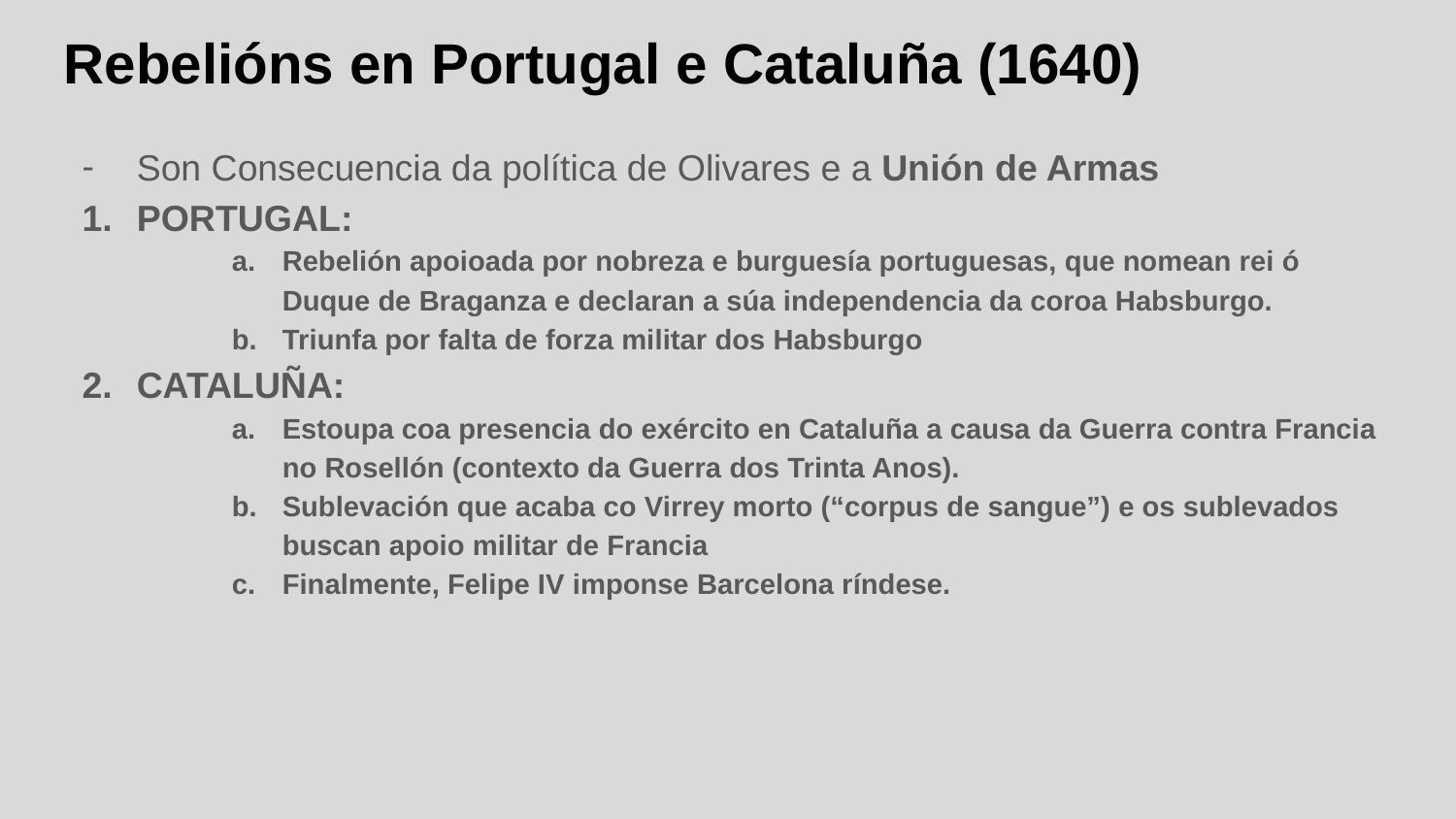

Rebelións en Portugal e Cataluña (1640)
Son Consecuencia da política de Olivares e a Unión de Armas
PORTUGAL:
Rebelión apoioada por nobreza e burguesía portuguesas, que nomean rei ó Duque de Braganza e declaran a súa independencia da coroa Habsburgo.
Triunfa por falta de forza militar dos Habsburgo
CATALUÑA:
Estoupa coa presencia do exército en Cataluña a causa da Guerra contra Francia no Rosellón (contexto da Guerra dos Trinta Anos).
Sublevación que acaba co Virrey morto (“corpus de sangue”) e os sublevados buscan apoio militar de Francia
Finalmente, Felipe IV imponse Barcelona ríndese.